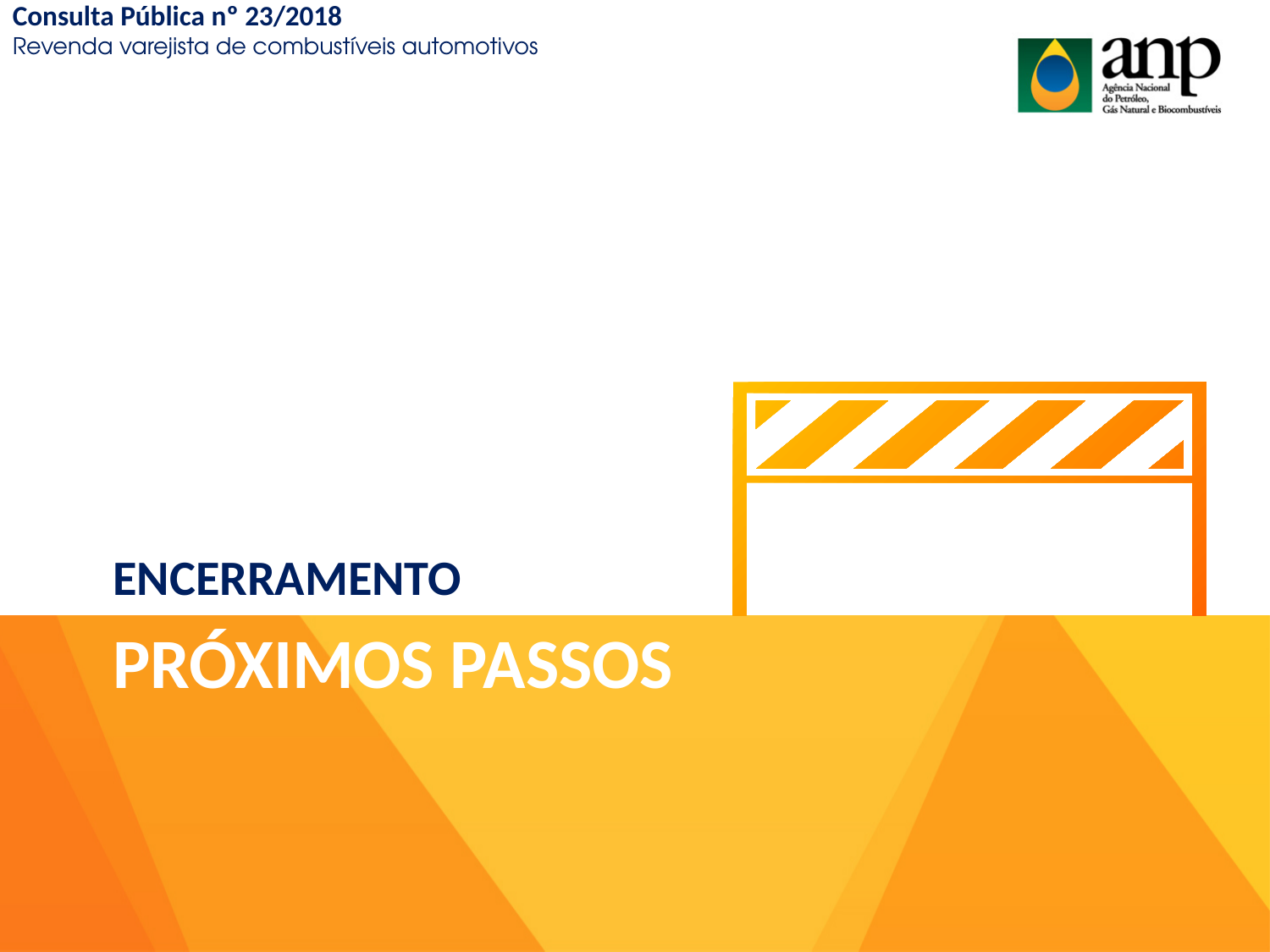

Consulta Pública nº 23/2018
Revenda varejista de combustíveis automotivos

ENCERRAMENTO
# Próximos passos